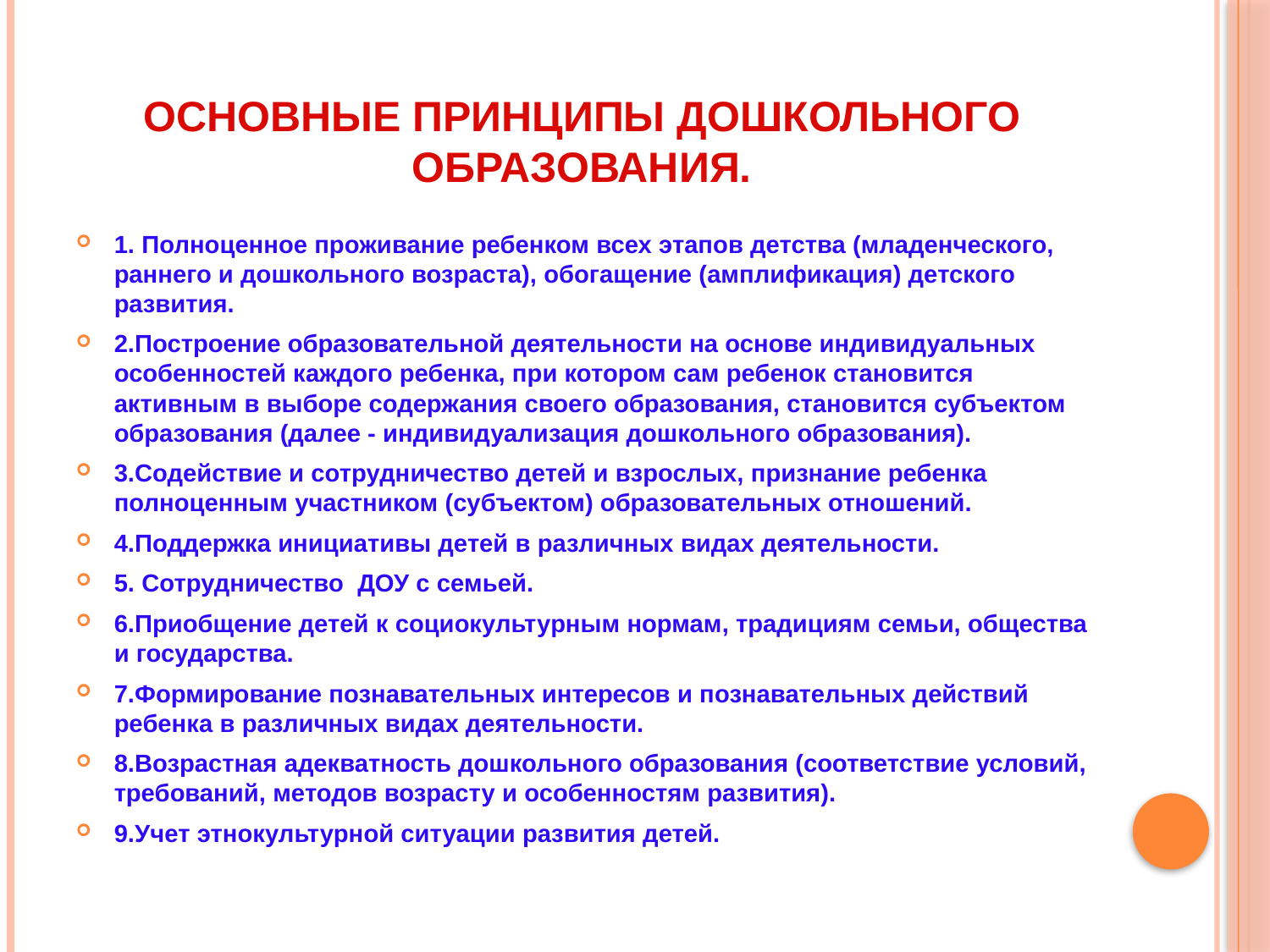

# Основные принципы дошкольного образования.
1. Полноценное проживание ребенком всех этапов детства (младенческого, раннего и дошкольного возраста), обогащение (амплификация) детского развития.
2.Построение образовательной деятельности на основе индивидуальных особенностей каждого ребенка, при котором сам ребенок становится активным в выборе содержания своего образования, становится субъектом образования (далее - индивидуализация дошкольного образования).
3.Содействие и сотрудничество детей и взрослых, признание ребенка полноценным участником (субъектом) образовательных отношений.
4.Поддержка инициативы детей в различных видах деятельности.
5. Сотрудничество  ДОУ с семьей.
6.Приобщение детей к социокультурным нормам, традициям семьи, общества и государства.
7.Формирование познавательных интересов и познавательных действий ребенка в различных видах деятельности.
8.Возрастная адекватность дошкольного образования (соответствие условий, требований, методов возрасту и особенностям развития).
9.Учет этнокультурной ситуации развития детей.